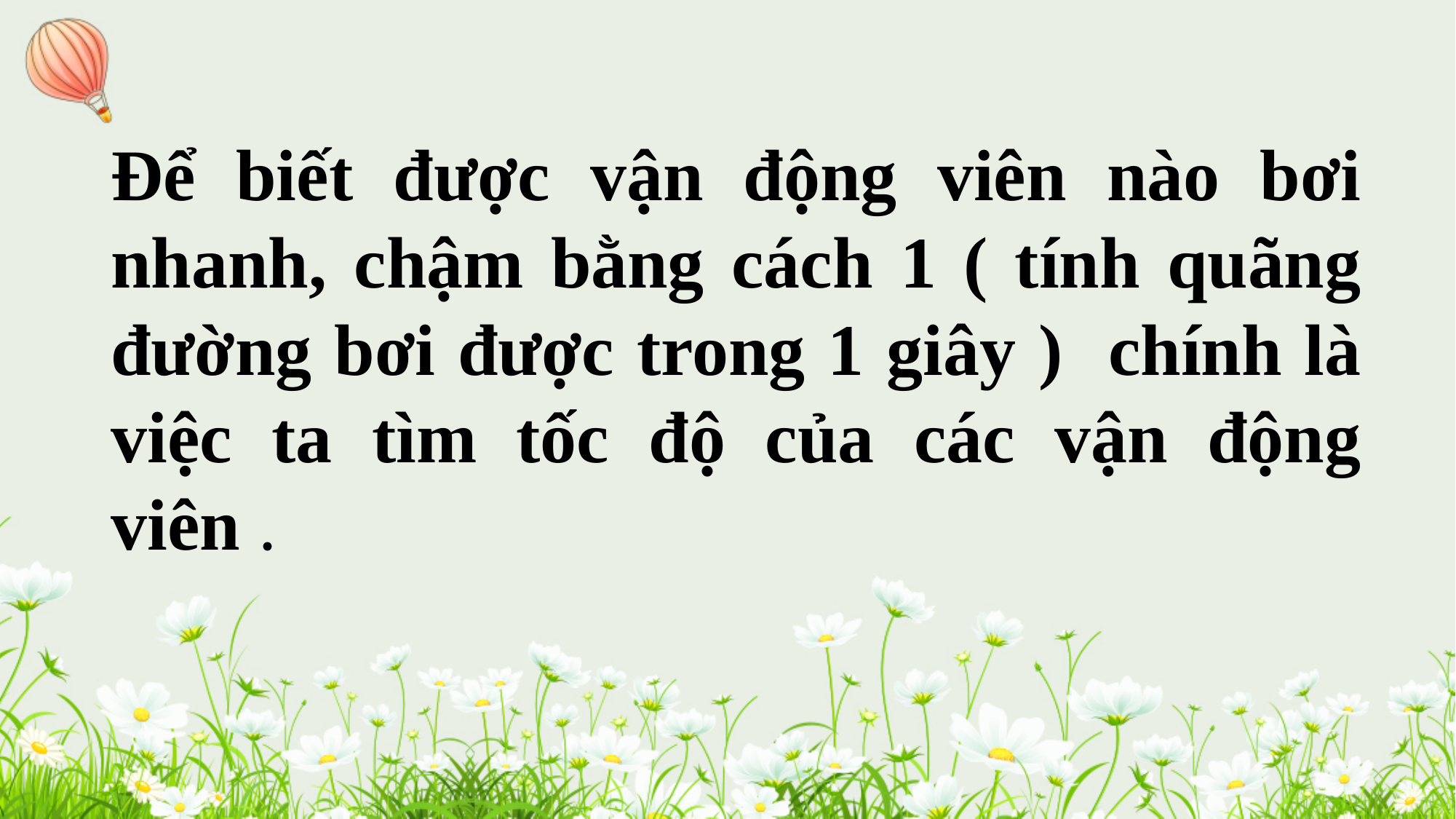

Để biết được vận động viên nào bơi nhanh, chậm bằng cách 1 ( tính quãng đường bơi được trong 1 giây )  chính là việc ta tìm tốc độ của các vận động viên .